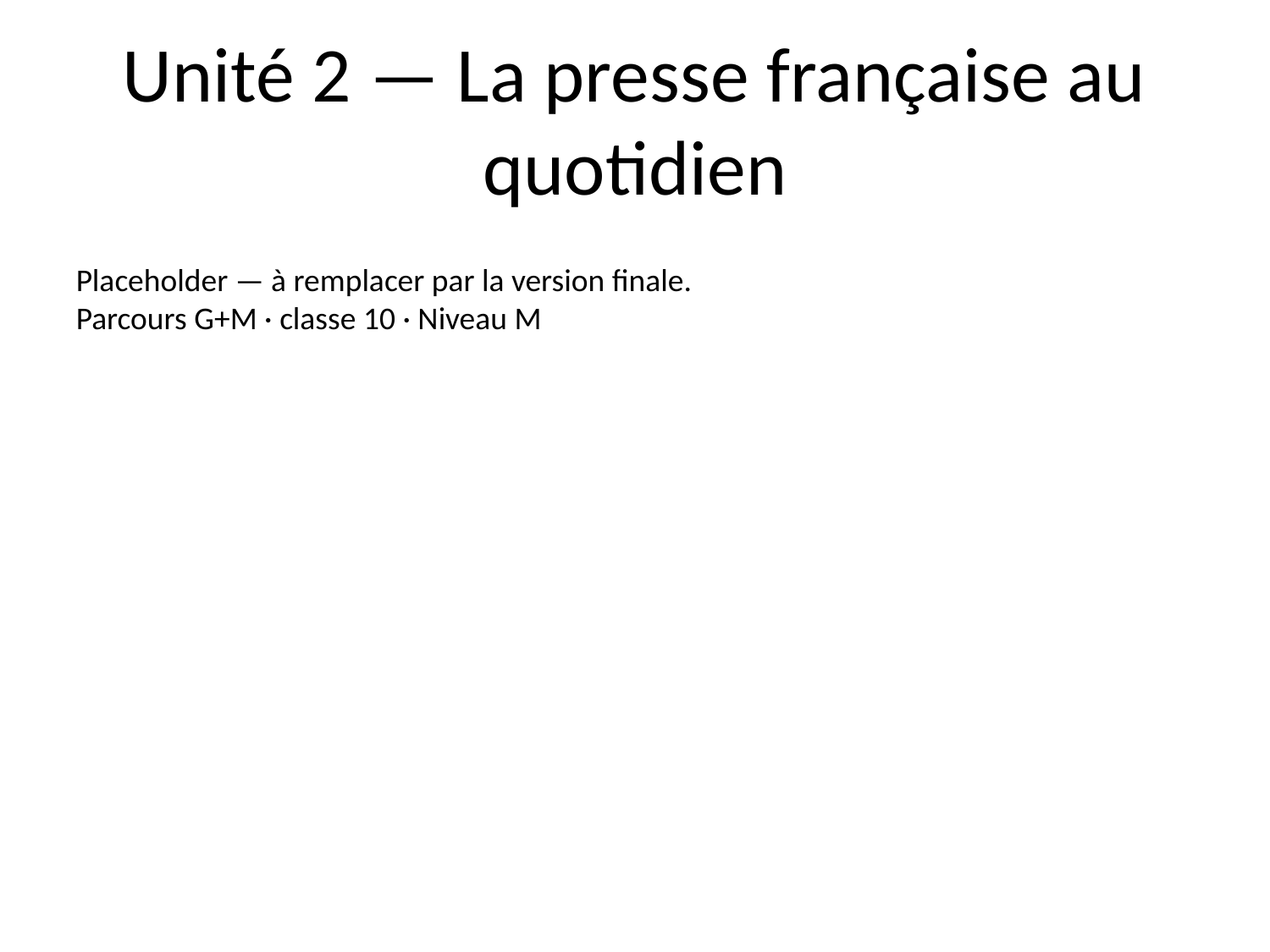

# Unité 2 — La presse française au quotidien
Placeholder — à remplacer par la version finale.
Parcours G+M · classe 10 · Niveau M